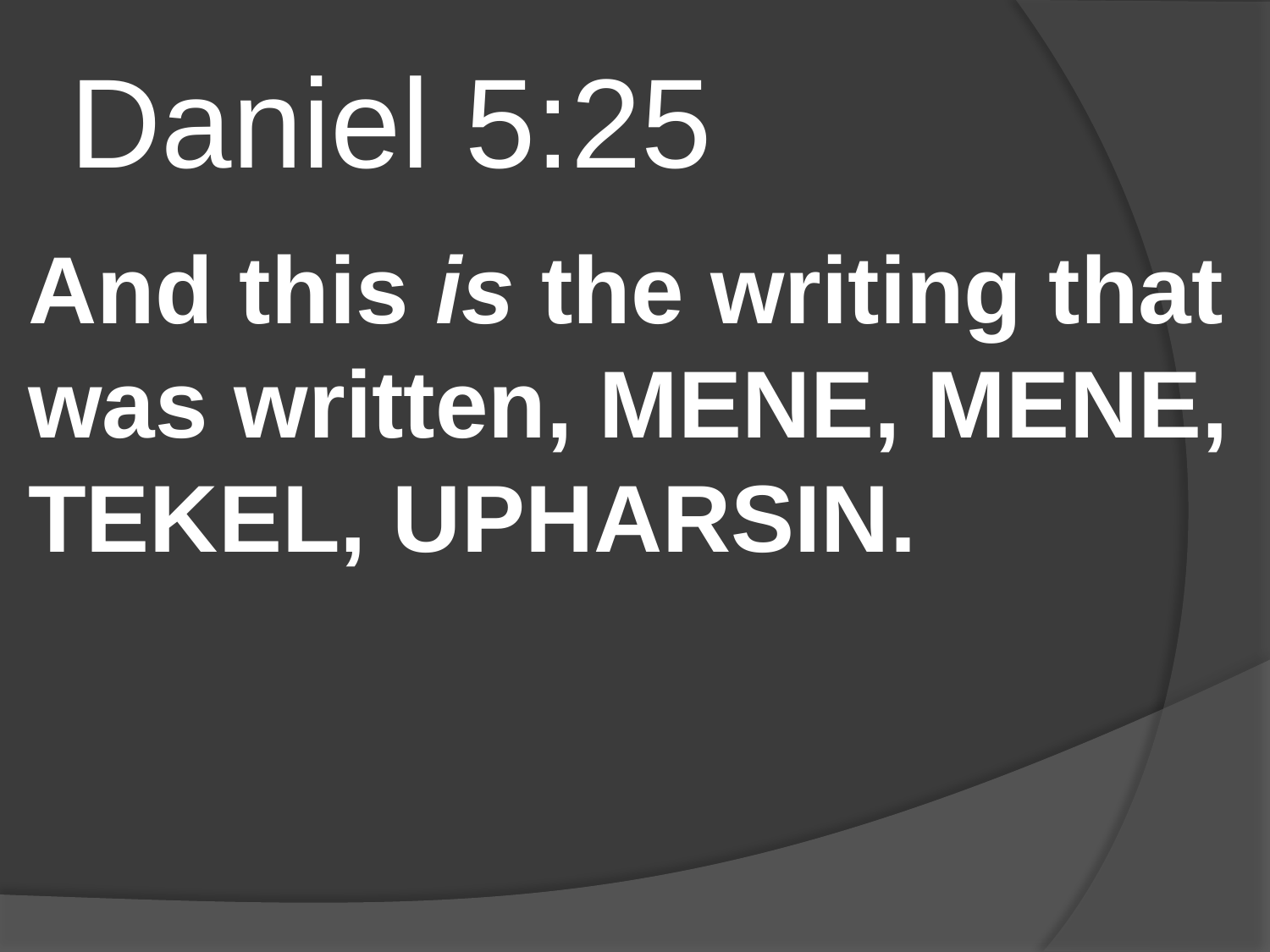

# Daniel 5:25
And this is the writing that was written, MENE, MENE, TEKEL, UPHARSIN.